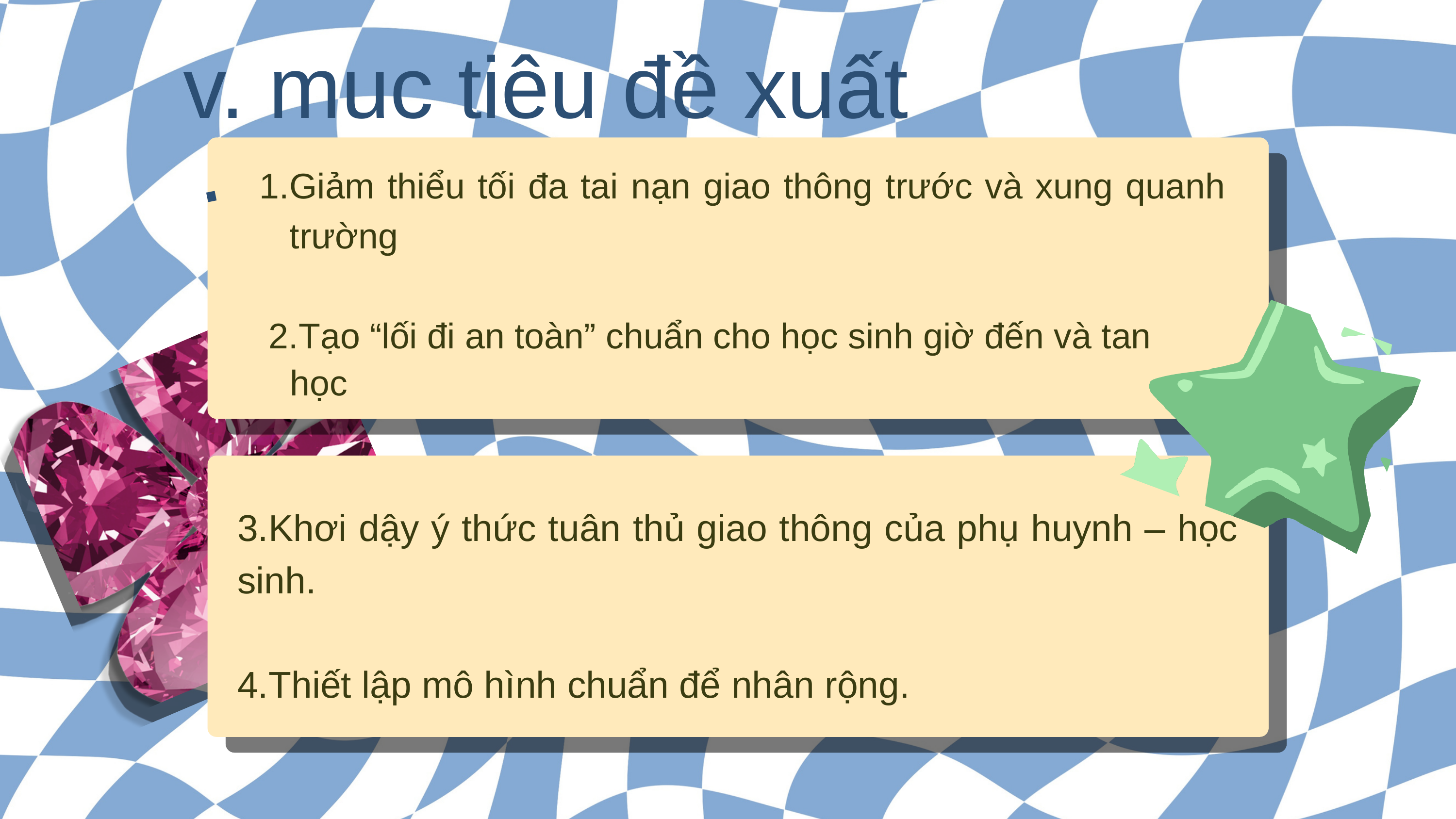

v. muc tiêu đề xuất
.

Giảm thiểu tối đa tai nạn giao thông trước và xung quanh trường

    2.Tạo “lối đi an toàn” chuẩn cho học sinh giờ đến và tan

học

3.Khơi dậy ý thức tuân thủ giao thông của phụ huynh – học sinh.

4.Thiết lập mô hình chuẩn để nhân rộng.